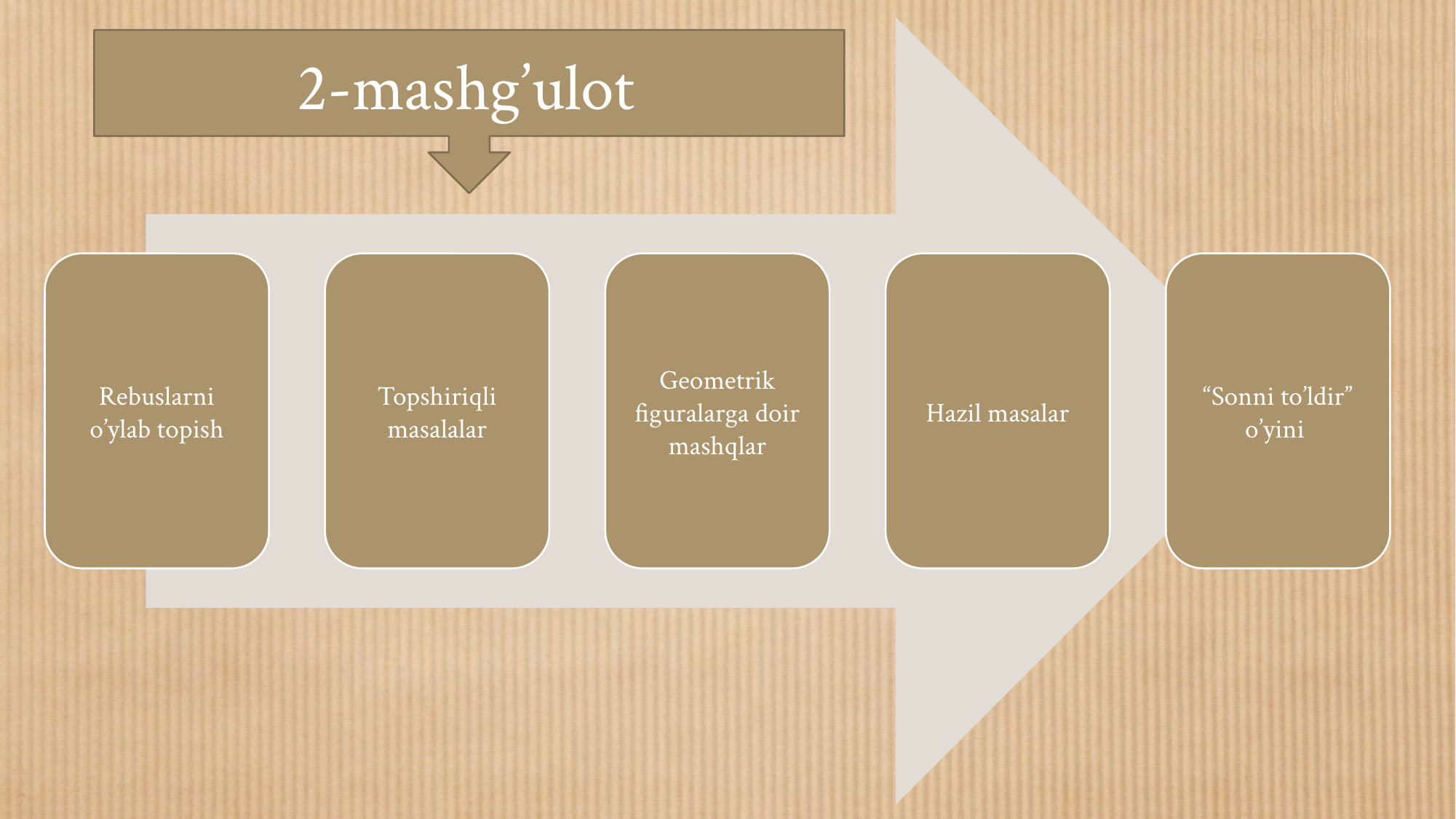

Rebuslarni o’ylab topish
Topshiriqli masalalar
Geometrik figuralarga doir mashqlar
Hazil masalar
“Sonni to’ldir” o’yini
2-mashg’ulot